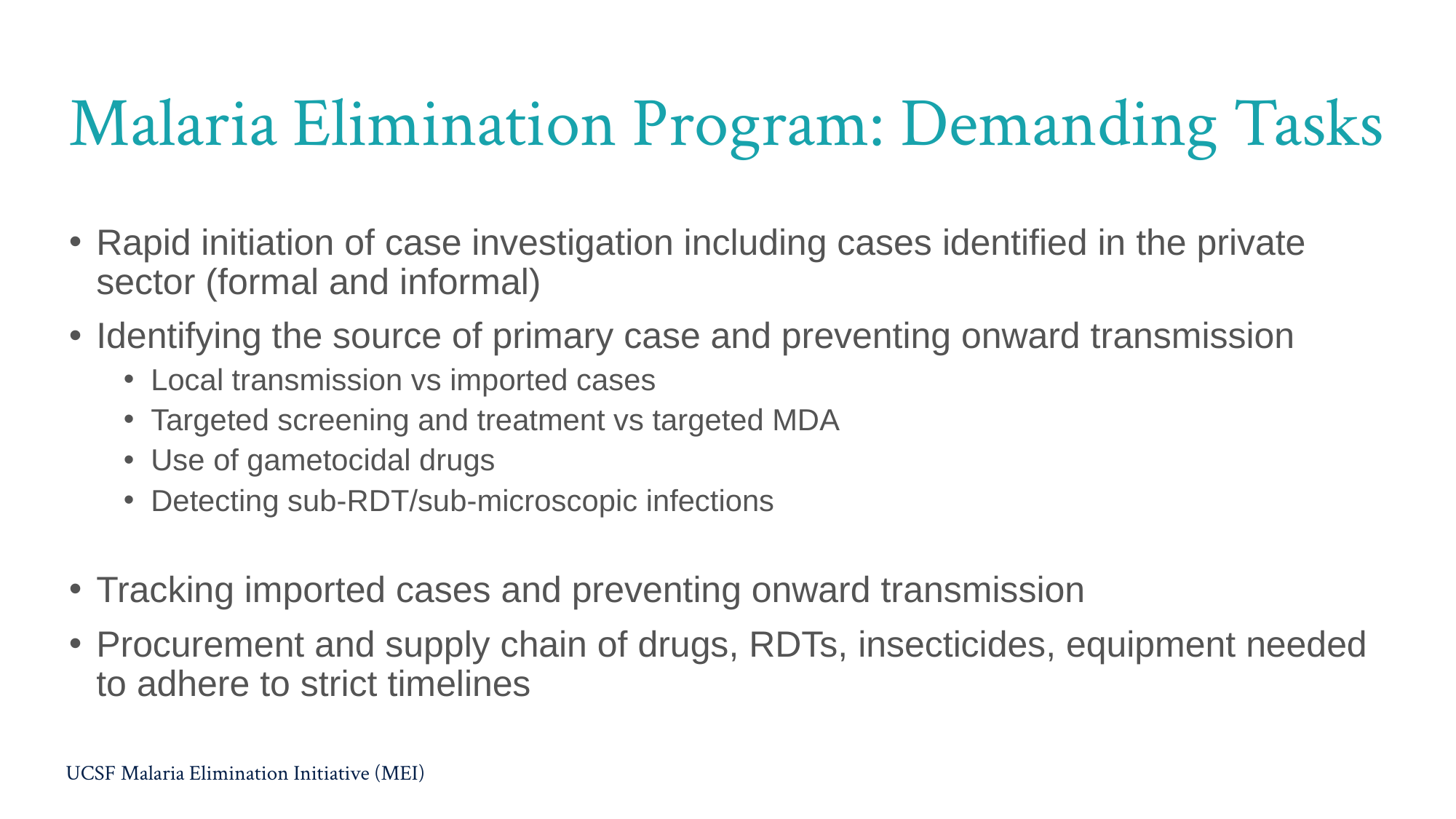

# Malaria Elimination Program: Demanding Tasks
Rapid initiation of case investigation including cases identified in the private sector (formal and informal)
Identifying the source of primary case and preventing onward transmission
Local transmission vs imported cases
Targeted screening and treatment vs targeted MDA
Use of gametocidal drugs
Detecting sub-RDT/sub-microscopic infections

Tracking imported cases and preventing onward transmission
Procurement and supply chain of drugs, RDTs, insecticides, equipment needed  to adhere to strict timelines